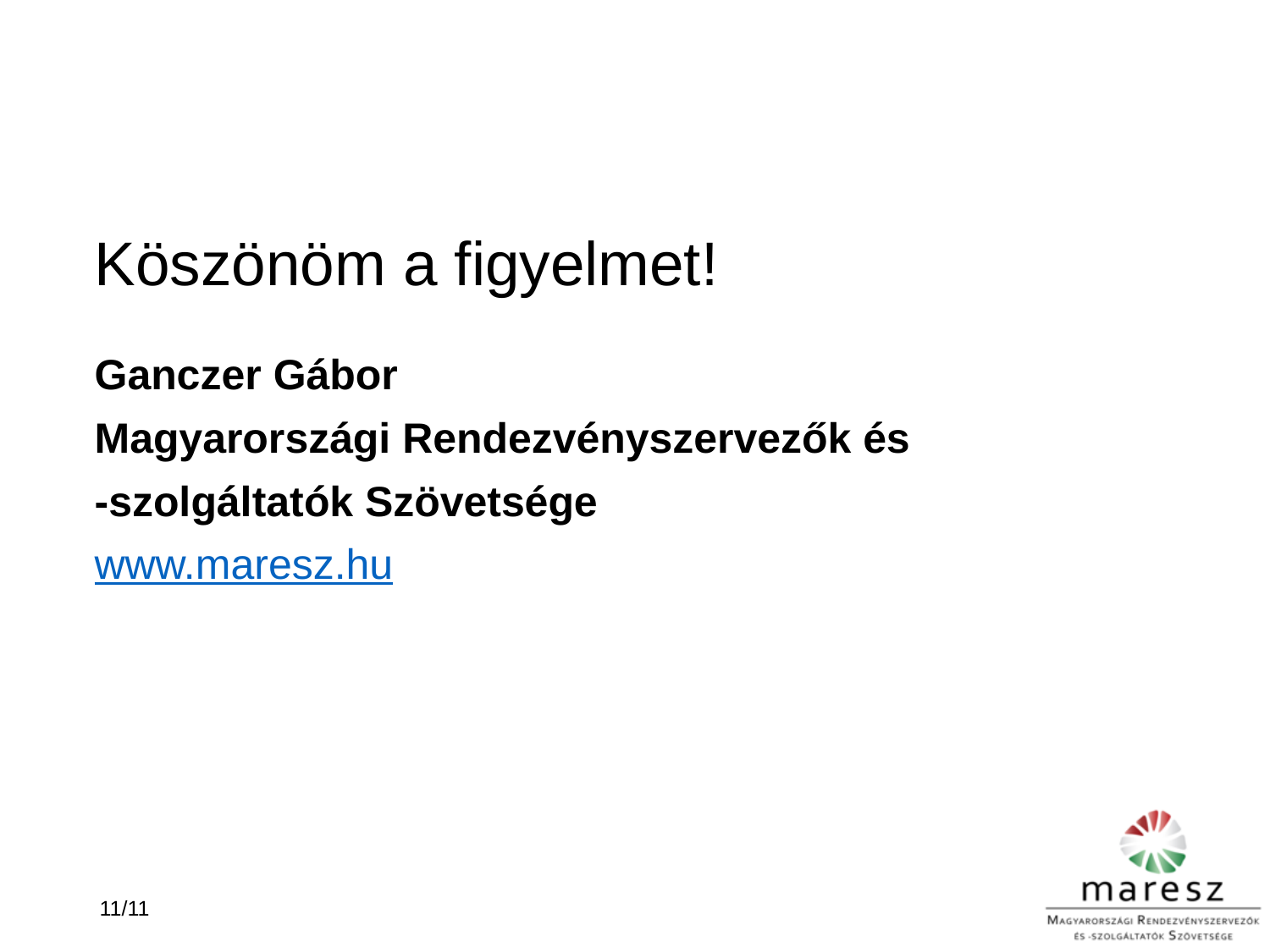

Köszönöm a figyelmet!

Ganczer Gábor
Magyarországi Rendezvényszervezők és
-szolgáltatók Szövetsége
www.maresz.hu

11/11